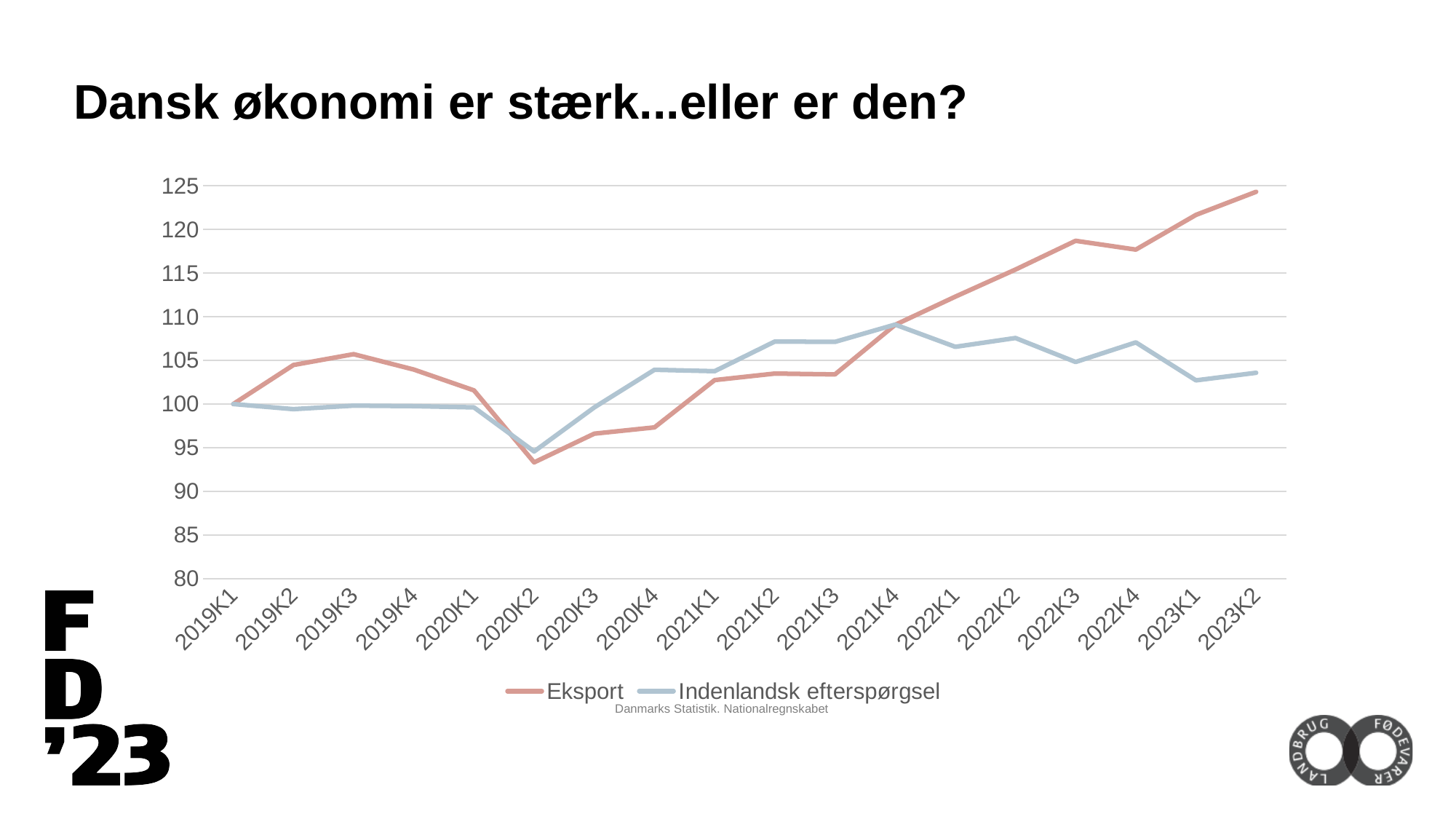

Dansk økonomi er stærk...eller er den?

### Chart

| Category | Eksport | Indenlandsk efterspørgsel |
|---|---|---|
| 2019K1 | 100.0 | 100.0 |
| 2019K2 | 104.46982055464926 | 99.41354903943378 |
| 2019K3 | 105.70962479608482 | 99.81799797775531 |
| 2019K4 | 103.94779771615008 | 99.75733063700709 |
| 2020K1 | 101.56606851549755 | 99.61577350859454 |
| 2020K2 | 93.3115823817292 | 94.56016177957534 |
| 2020K3 | 96.60685154975529 | 99.61577350859454 |
| 2020K4 | 97.32463295269166 | 103.92315470171891 |
| 2021K1 | 102.74061990212067 | 103.7613751263903 |
| 2021K2 | 103.49102773246324 | 107.15874620829122 |
| 2021K3 | 103.39314845024464 | 107.11830131445907 |
| 2021K4 | 109.07014681892328 | 109.1001011122346 |
| 2022K1 | 112.30016313213697 | 106.55207280080894 |
| 2022K2 | 115.39967373572587 | 107.56319514661276 |
| 2022K3 | 118.69494290375196 | 104.81294236602629 |
| 2022K4 | 117.68352365415979 | 107.05763397371086 |
| 2023K1 | 121.66394779771606 | 102.70980788675432 |
| 2023K2 | 124.30668841761819 | 103.57937310414563 |
Danmarks Statistik. Nationalregnskabet